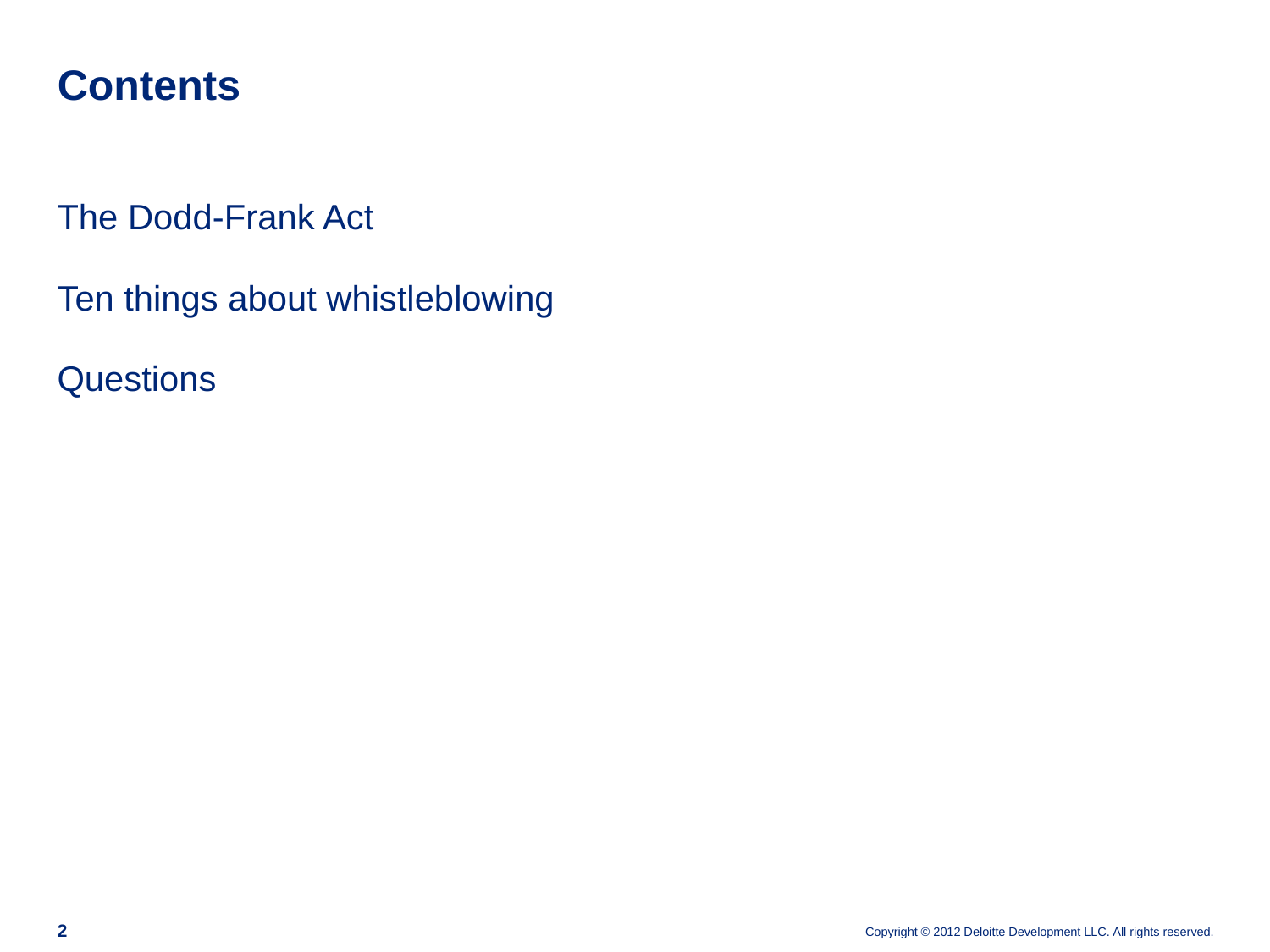

# Contents
The Dodd-Frank Act
Ten things about whistleblowing
Questions